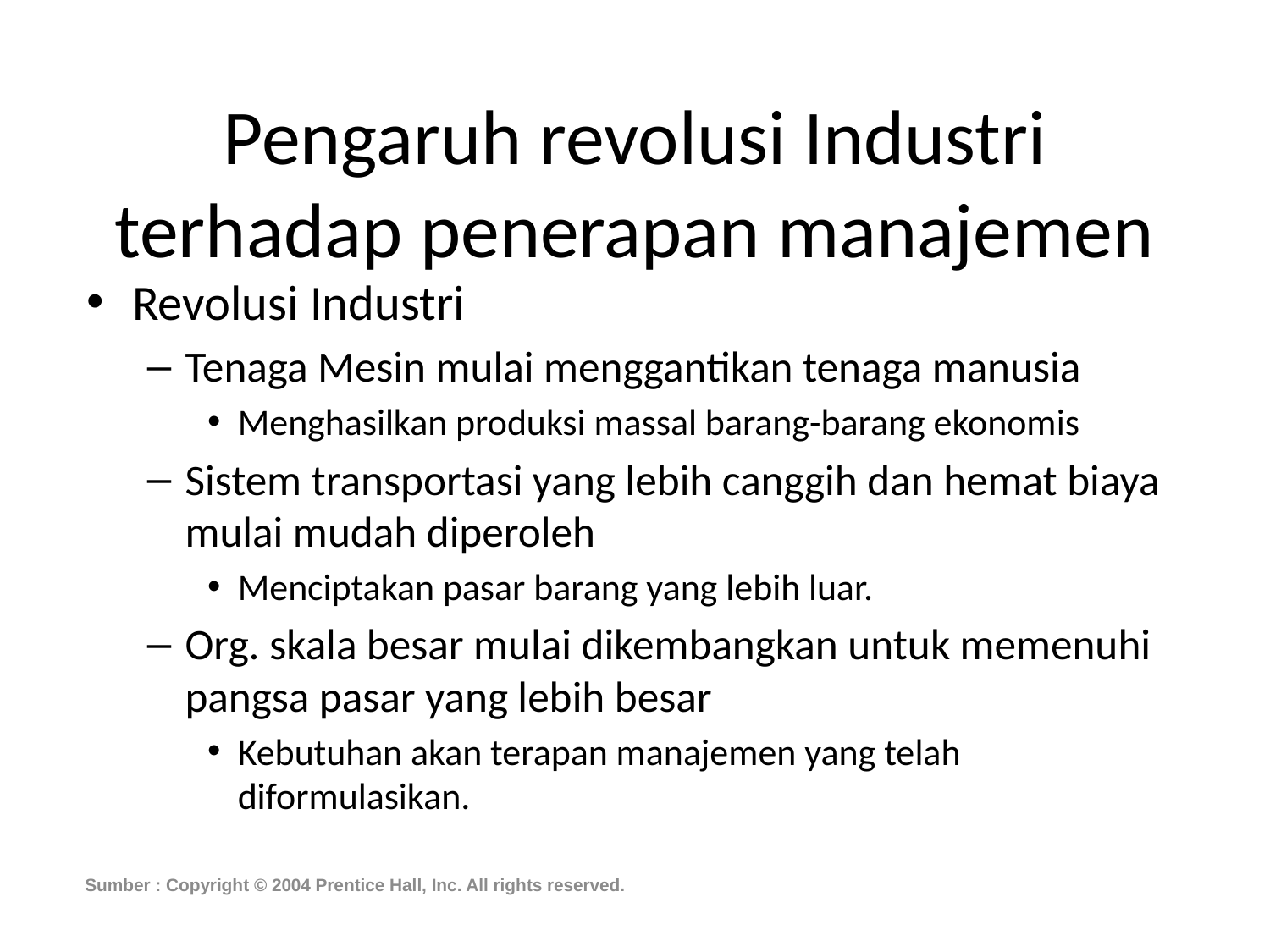

# Pengaruh revolusi Industri terhadap penerapan manajemen
Revolusi Industri
Tenaga Mesin mulai menggantikan tenaga manusia
Menghasilkan produksi massal barang-barang ekonomis
Sistem transportasi yang lebih canggih dan hemat biaya mulai mudah diperoleh
Menciptakan pasar barang yang lebih luar.
Org. skala besar mulai dikembangkan untuk memenuhi pangsa pasar yang lebih besar
Kebutuhan akan terapan manajemen yang telah diformulasikan.
Sumber : Copyright © 2004 Prentice Hall, Inc. All rights reserved.